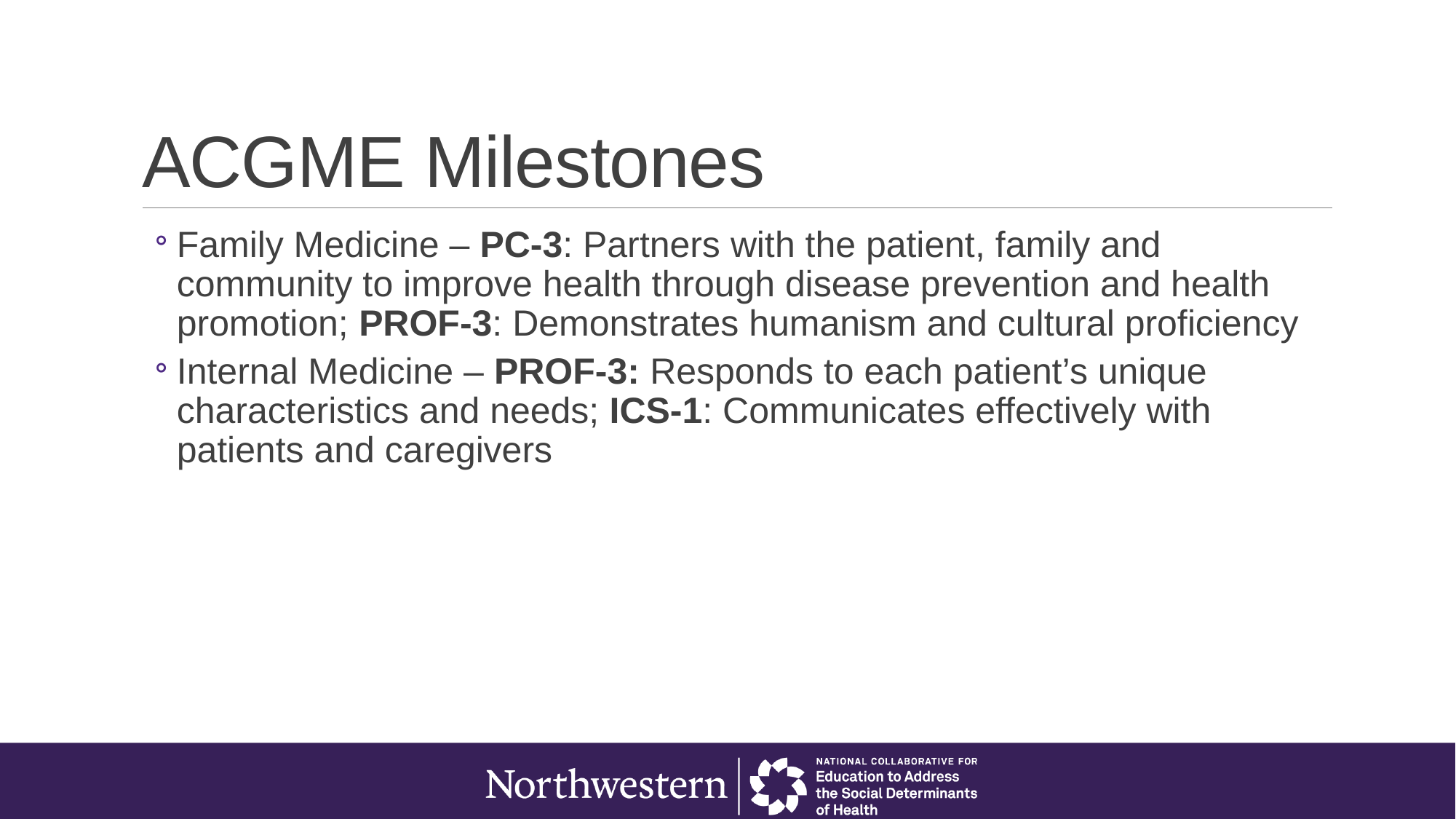

# ACGME Milestones
Family Medicine – PC-3: Partners with the patient, family and community to improve health through disease prevention and health promotion; PROF-3: Demonstrates humanism and cultural proficiency
Internal Medicine – PROF-3: Responds to each patient’s unique characteristics and needs; ICS-1: Communicates effectively with patients and caregivers